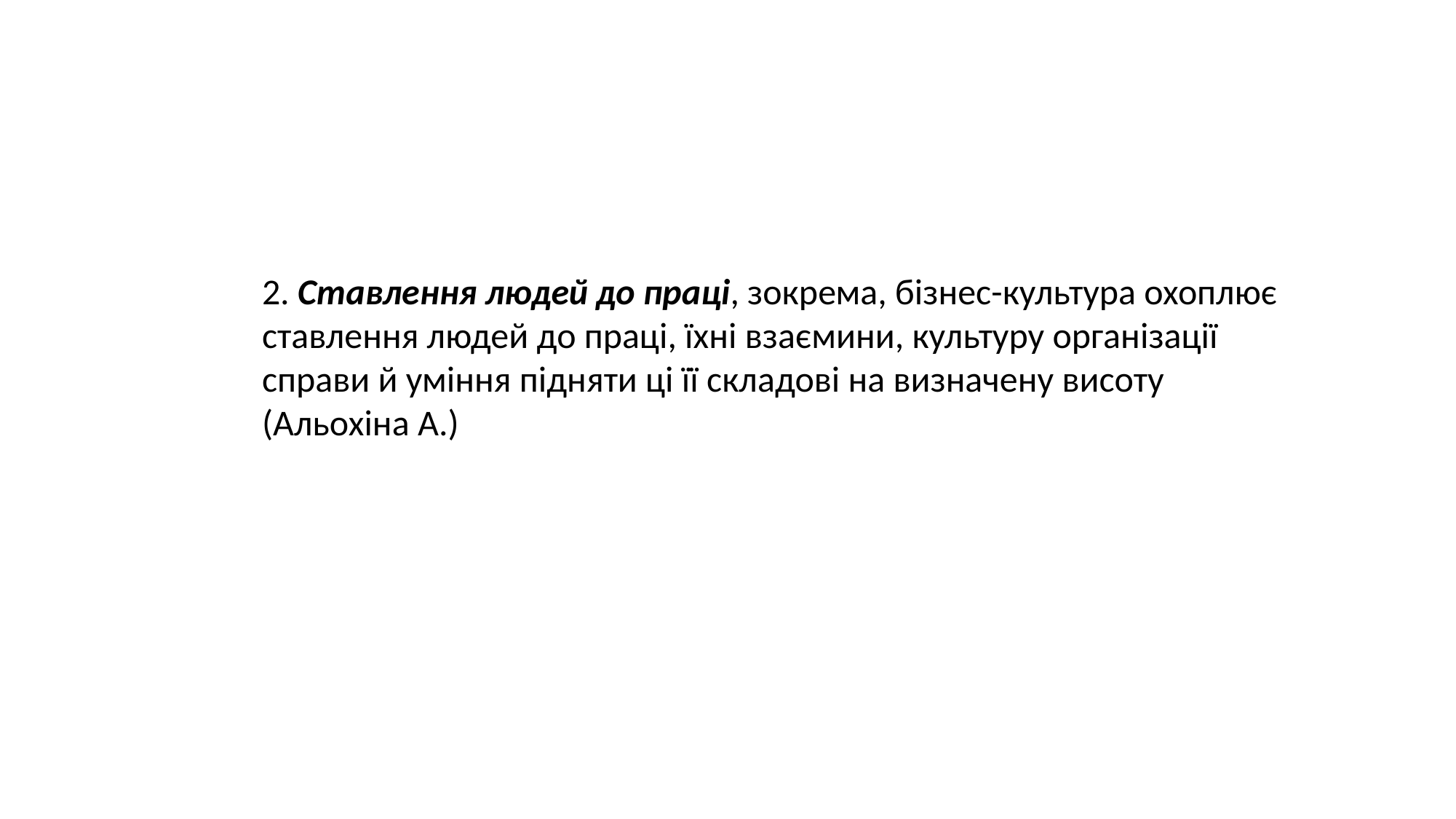

2. Ставлення людей до праці, зокрема, бізнес-культура охоплює ставлення людей до праці, їхні взаємини, культуру організації справи й уміння підняти ці її складові на визначену висоту (Альохіна А.)